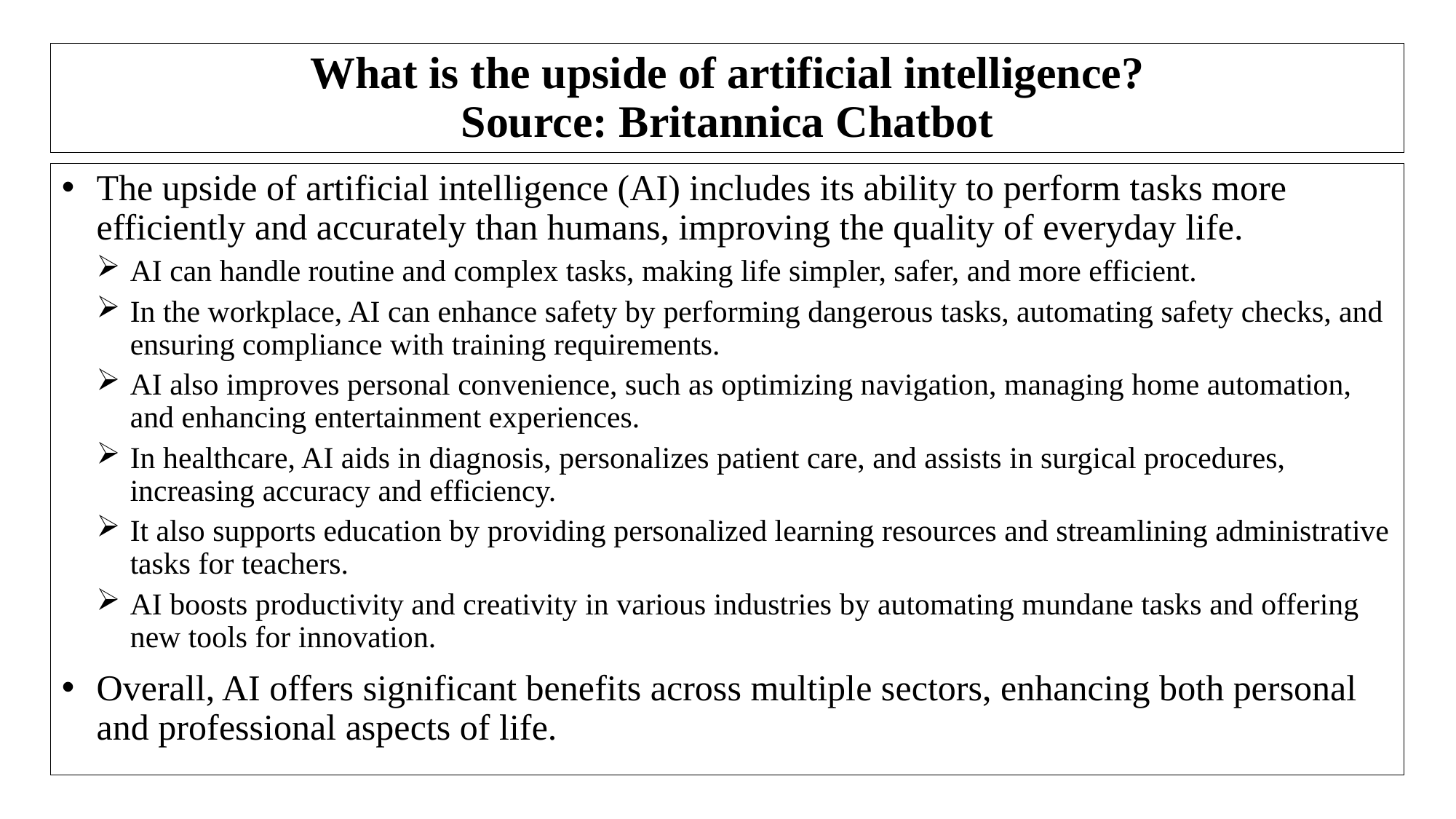

# What is the upside of artificial intelligence? Source: Britannica Chatbot
The upside of artificial intelligence (AI) includes its ability to perform tasks more efficiently and accurately than humans, improving the quality of everyday life.
AI can handle routine and complex tasks, making life simpler, safer, and more efficient.
In the workplace, AI can enhance safety by performing dangerous tasks, automating safety checks, and ensuring compliance with training requirements.
AI also improves personal convenience, such as optimizing navigation, managing home automation, and enhancing entertainment experiences.
In healthcare, AI aids in diagnosis, personalizes patient care, and assists in surgical procedures, increasing accuracy and efficiency.
It also supports education by providing personalized learning resources and streamlining administrative tasks for teachers.
AI boosts productivity and creativity in various industries by automating mundane tasks and offering new tools for innovation.
Overall, AI offers significant benefits across multiple sectors, enhancing both personal and professional aspects of life.